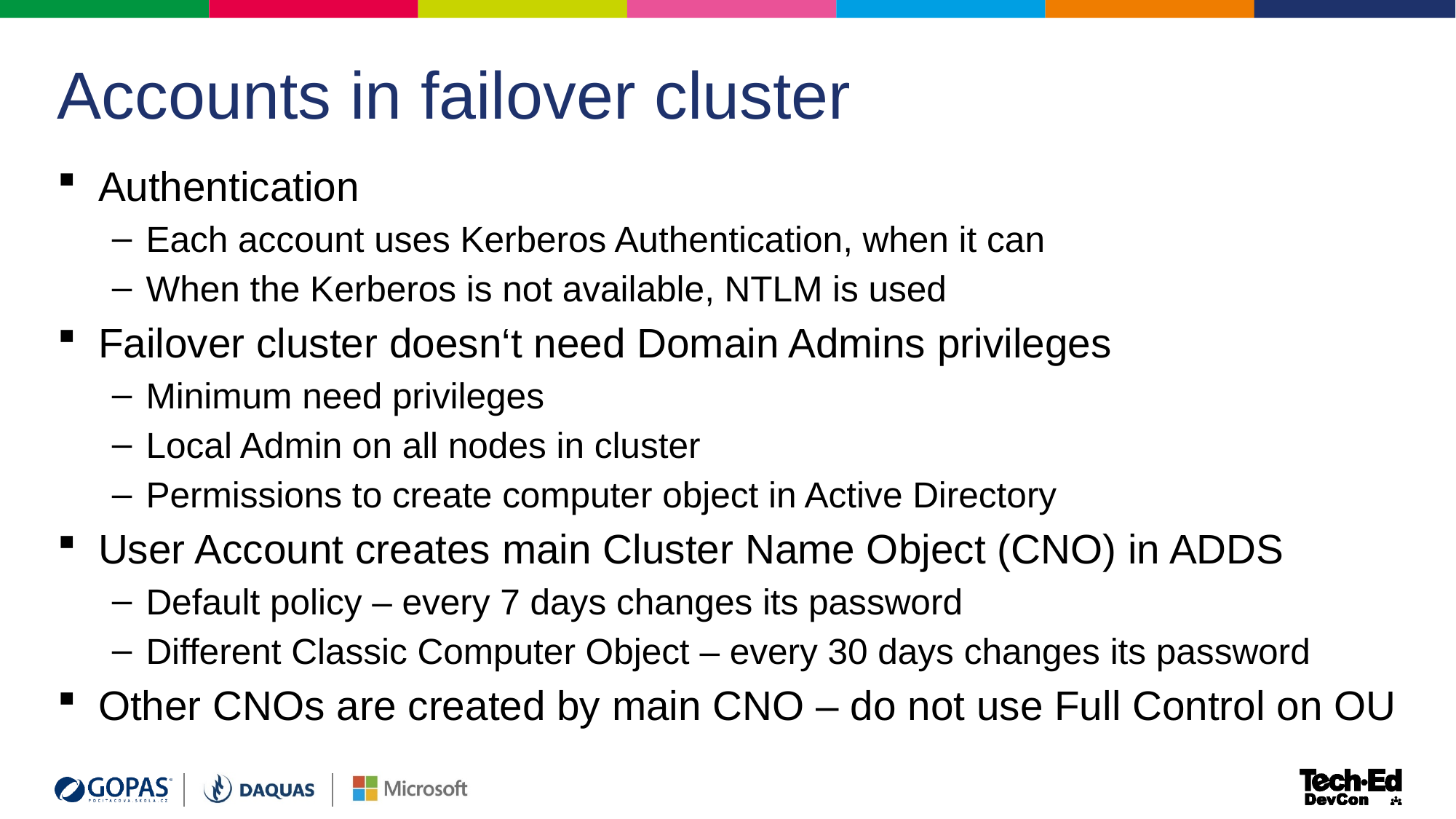

# Accounts in failover cluster
Authentication
Each account uses Kerberos Authentication, when it can
When the Kerberos is not available, NTLM is used
Failover cluster doesn‘t need Domain Admins privileges
Minimum need privileges
Local Admin on all nodes in cluster
Permissions to create computer object in Active Directory
User Account creates main Cluster Name Object (CNO) in ADDS
Default policy – every 7 days changes its password
Different Classic Computer Object – every 30 days changes its password
Other CNOs are created by main CNO – do not use Full Control on OU